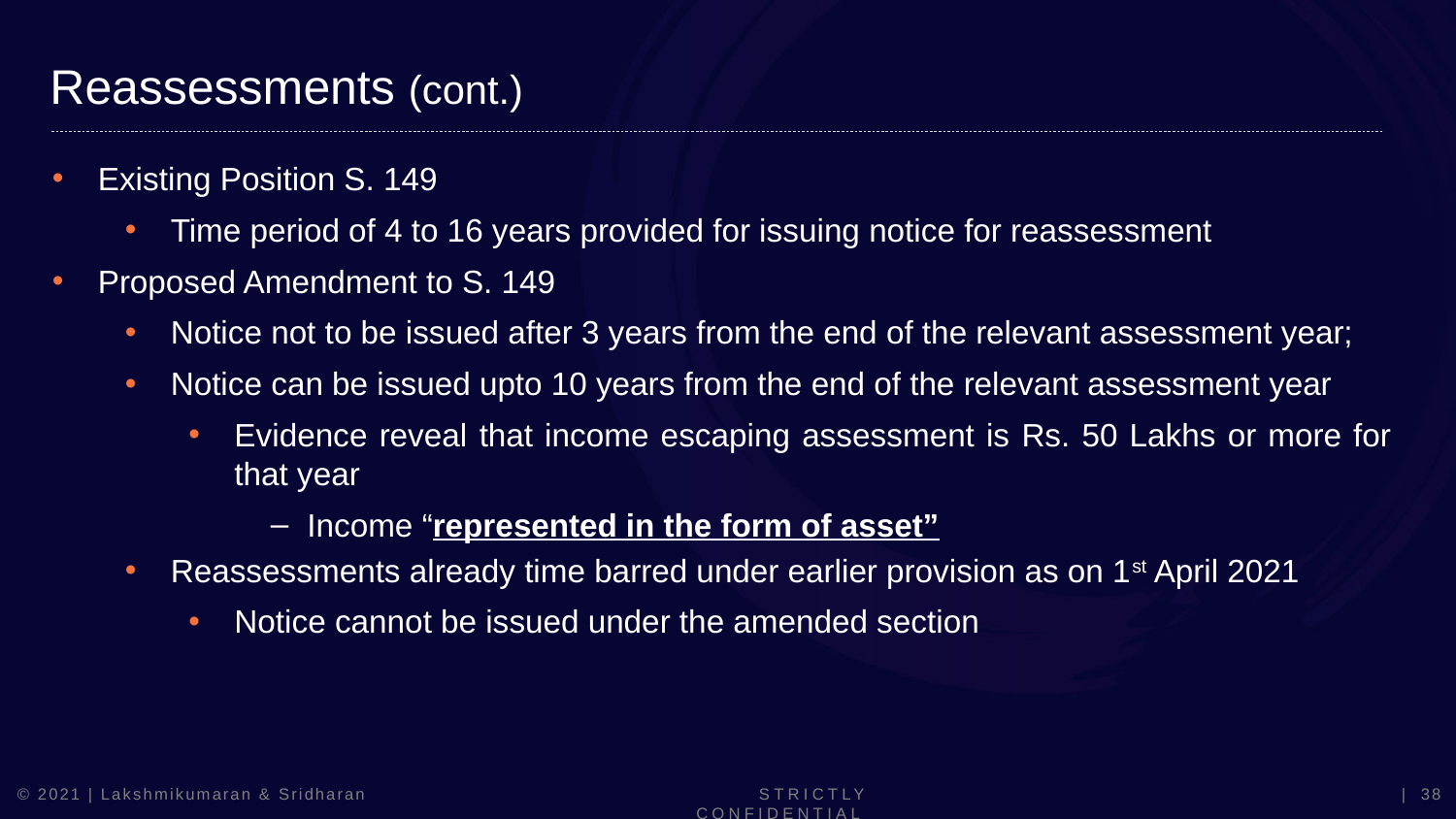

Reassessments (cont.)

Existing Position S. 149
Time period of 4 to 16 years provided for issuing notice for reassessment
Proposed Amendment to S. 149
Notice not to be issued after 3 years from the end of the relevant assessment year;
Notice can be issued upto 10 years from the end of the relevant assessment year
Evidence reveal that income escaping assessment is Rs. 50 Lakhs or more for that year
Income “represented in the form of asset”
Reassessments already time barred under earlier provision as on 1st April 2021
Notice cannot be issued under the amended section